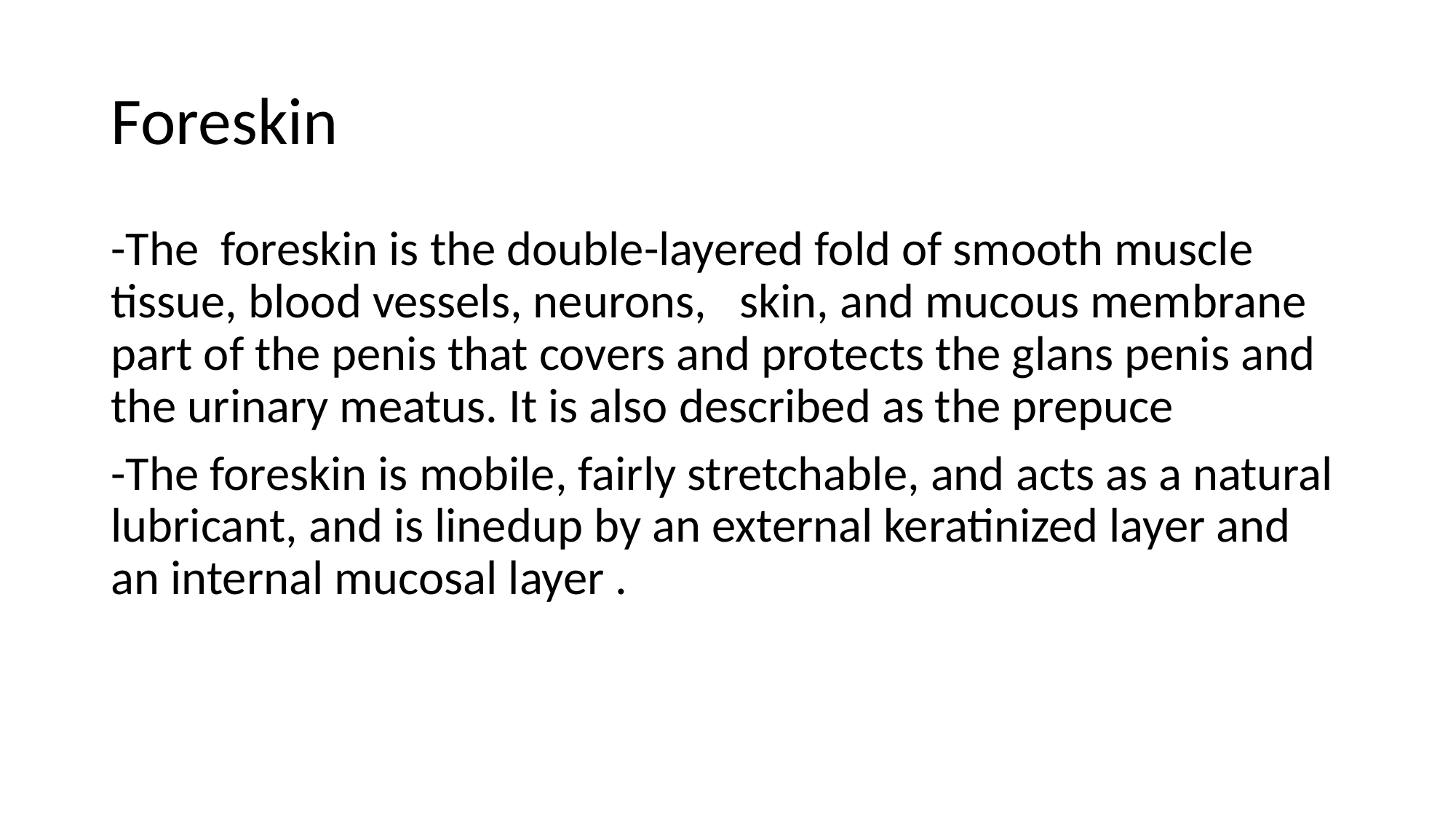

# Foreskin
-The  foreskin is the double-layered fold of smooth muscle tissue, blood vessels, neurons,   skin, and mucous membrane part of the penis that covers and protects the glans penis and the urinary meatus. It is also described as the prepuce
-The foreskin is mobile, fairly stretchable, and acts as a natural lubricant, and is linedup by an external keratinized layer and an internal mucosal layer .